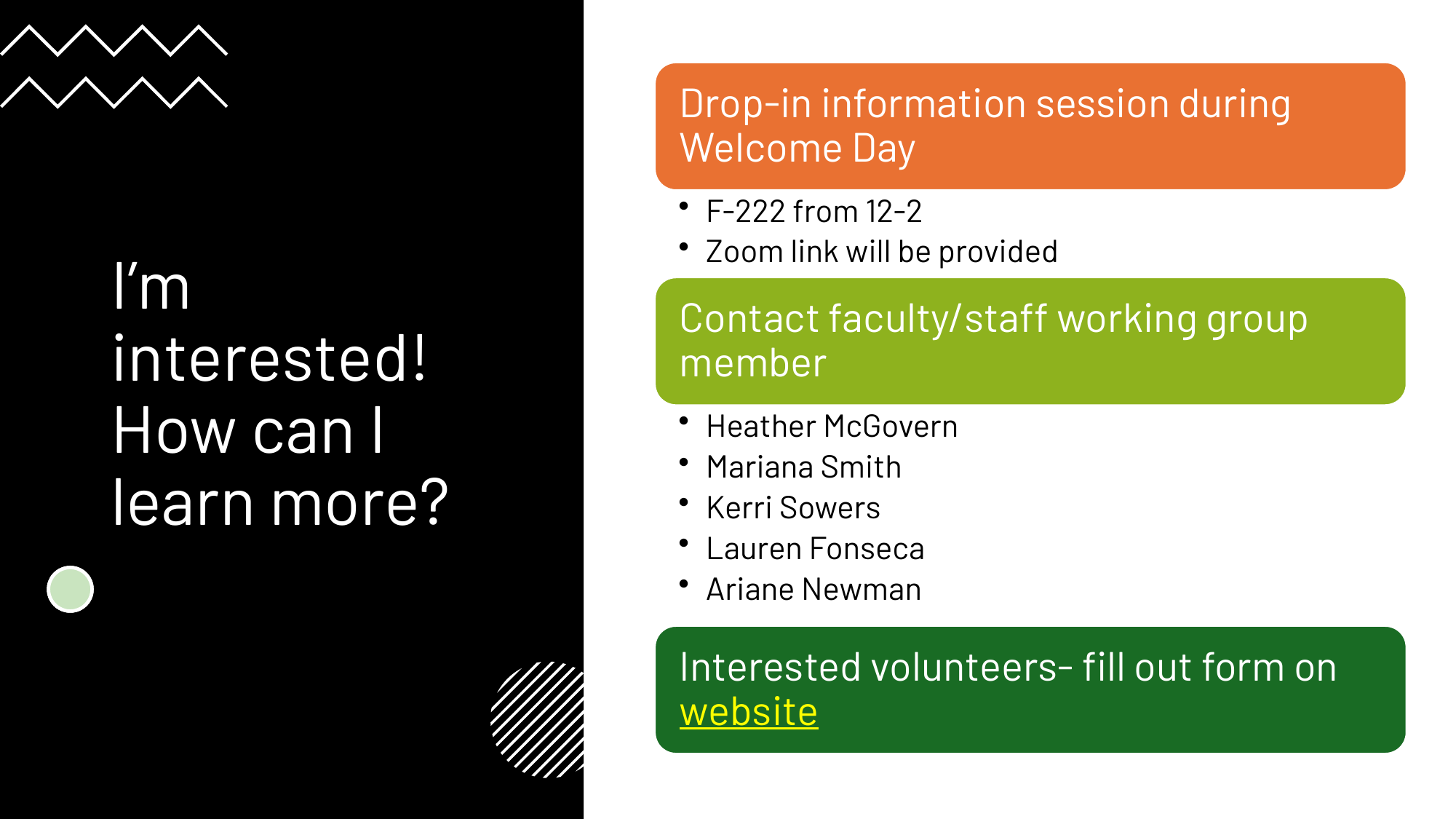

Drop-in information session during Welcome Day
F-222 from 12-2
Zoom link will be provided
Contact faculty/staff working group member
Heather McGovern
Mariana Smith
Kerri Sowers
Lauren Fonseca
Ariane Newman
Interested volunteers- fill out form on website
# I’m interested! How can I learn more?